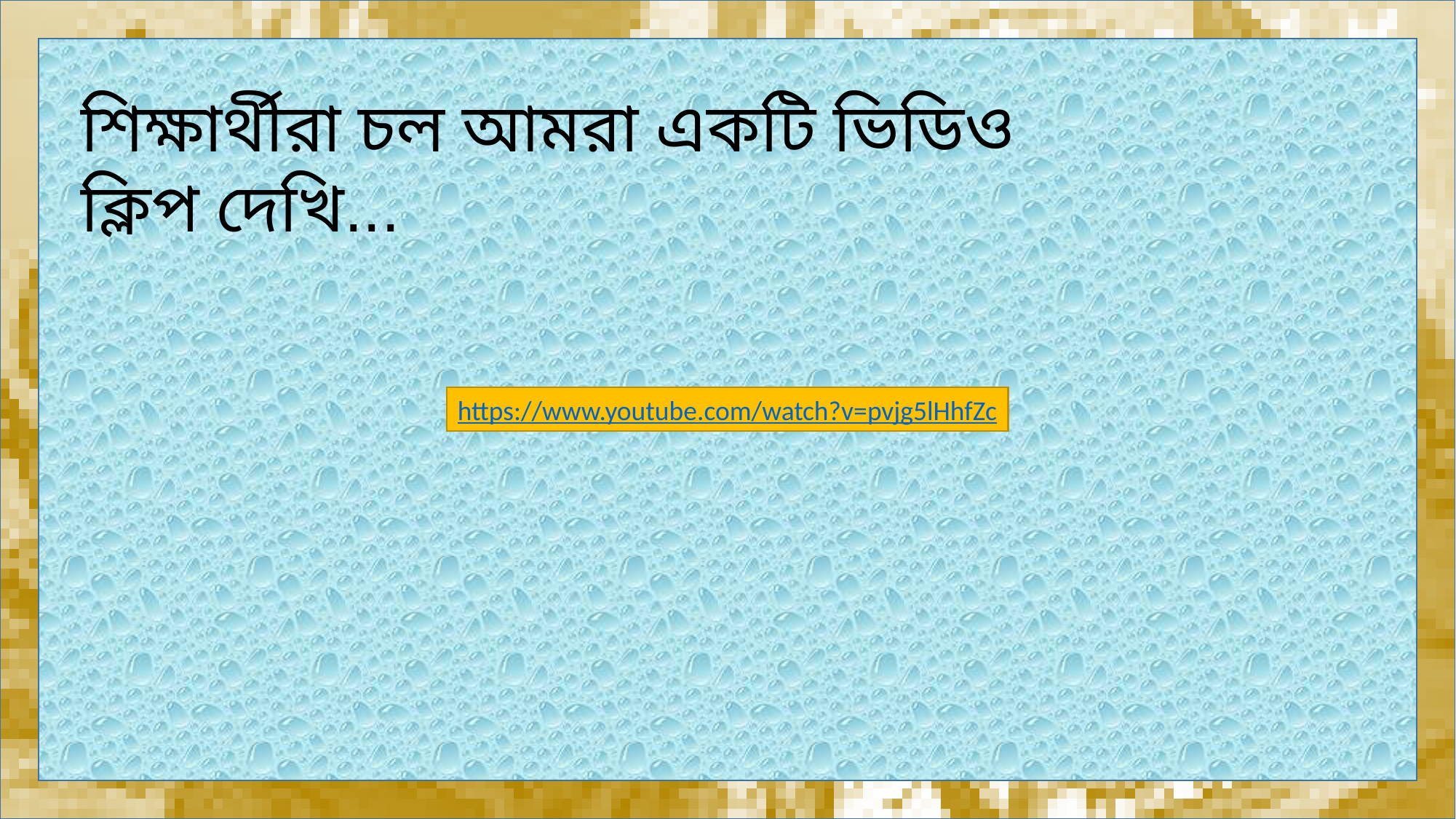

শিক্ষার্থীরা চল আমরা একটি ভিডিও ক্লিপ দেখি...
https://www.youtube.com/watch?v=pvjg5lHhfZc